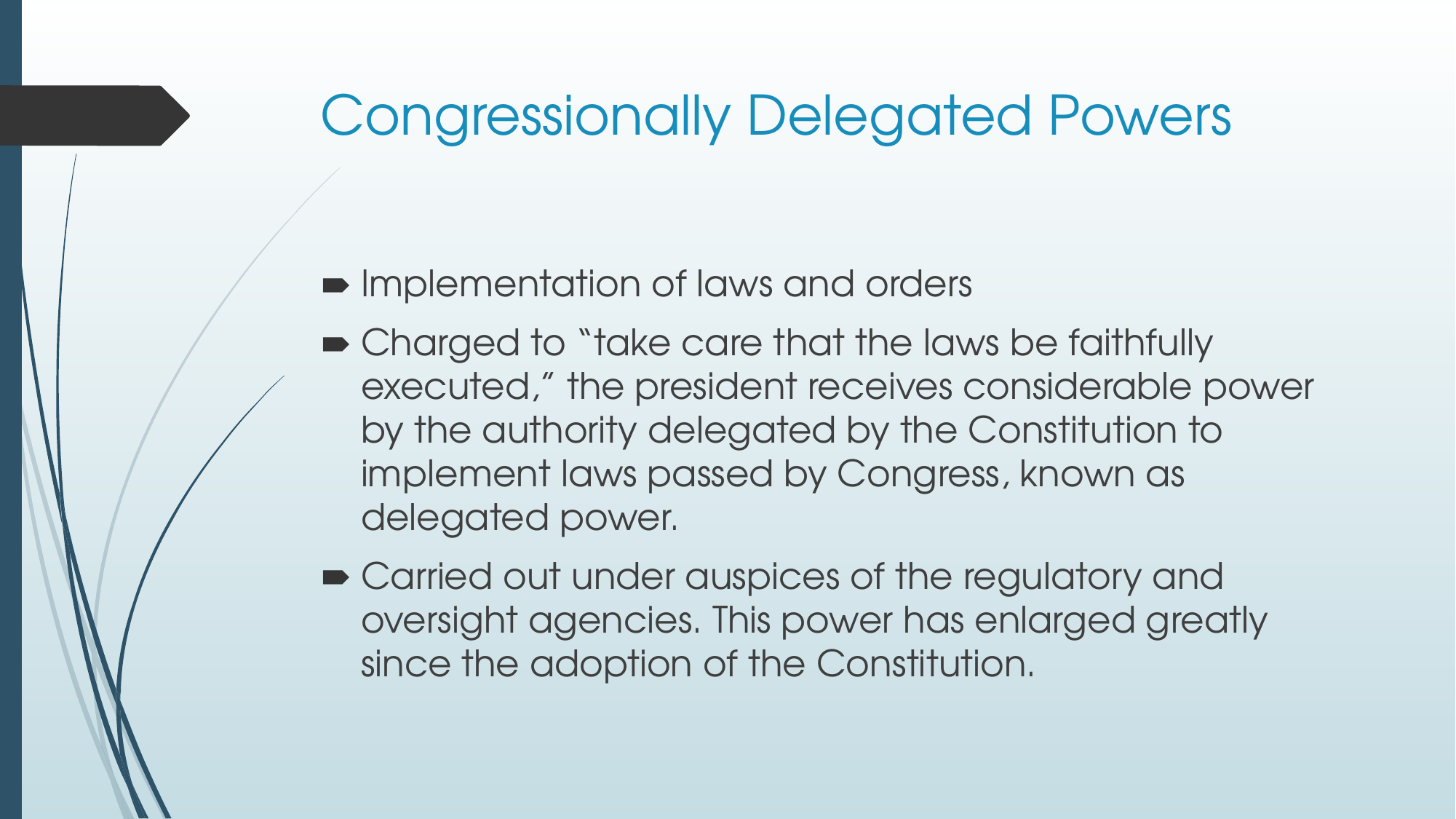

# Congressionally Delegated Powers
Implementation of laws and orders
Charged to “take care that the laws be faithfully executed,” the president receives considerable power by the authority delegated by the Constitution to implement laws passed by Congress, known as delegated power.
Carried out under auspices of the regulatory and oversight agencies. This power has enlarged greatly since the adoption of the Constitution.